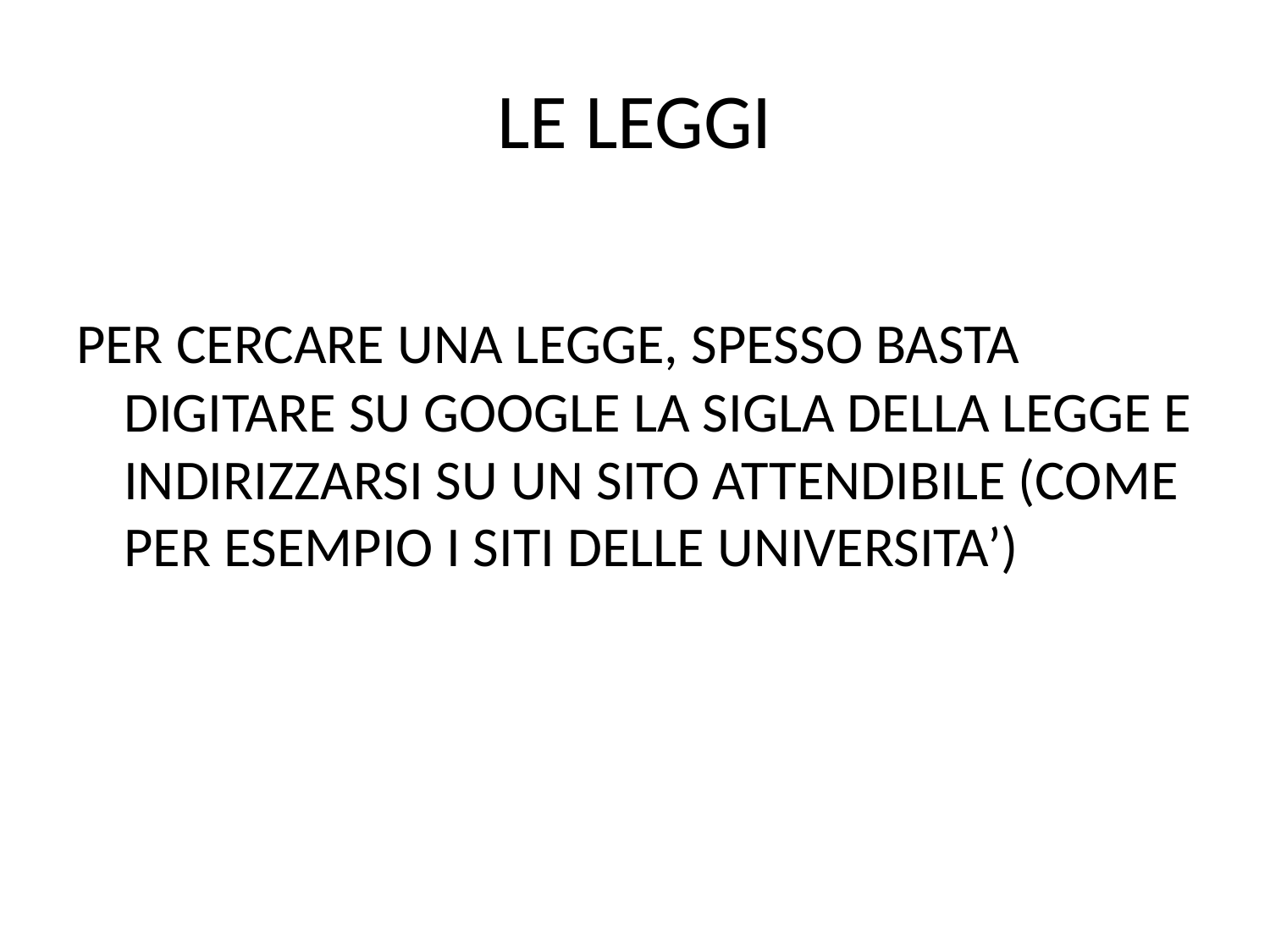

# LE LEGGI

PER CERCARE UNA LEGGE, SPESSO BASTA DIGITARE SU GOOGLE LA SIGLA DELLA LEGGE E INDIRIZZARSI SU UN SITO ATTENDIBILE (COME PER ESEMPIO I SITI DELLE UNIVERSITA’)